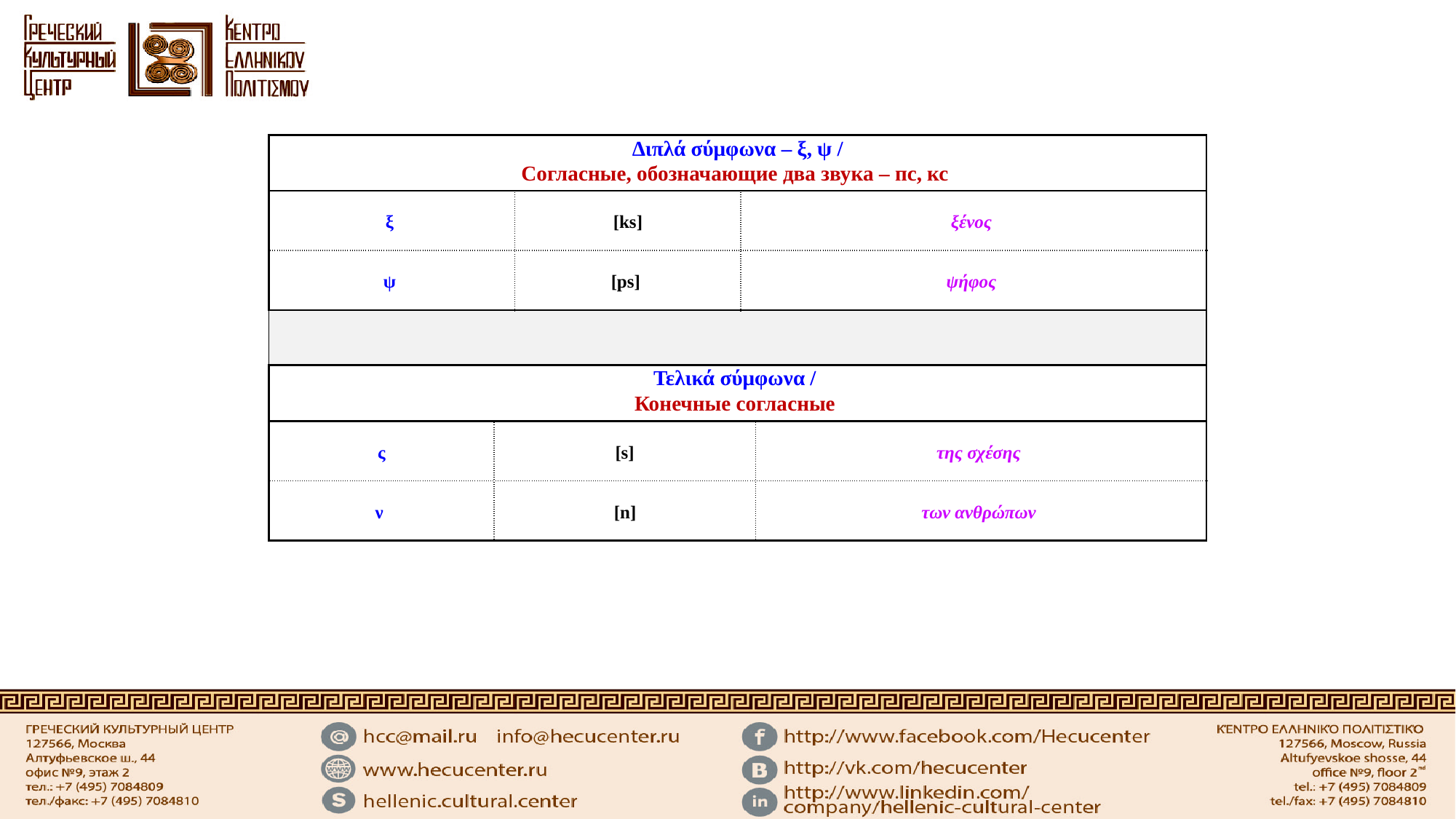

| Διπλά σύμφωνα – ξ, ψ / Согласные, обозначающие два звука – пс, кс |  |  |  |  |
| --- | --- | --- | --- | --- |
| ξ |  | [ks] | ξένος |  |
| ψ |  | [ps] | ψήφος |  |
|  |  |  |  |  |
| Τελικά σύμφωνα / Конечные согласные |  |  |  |  |
| ς | [s] |  |  | της σχέσης |
| ν | [n] |  |  | των ανθρώπων |